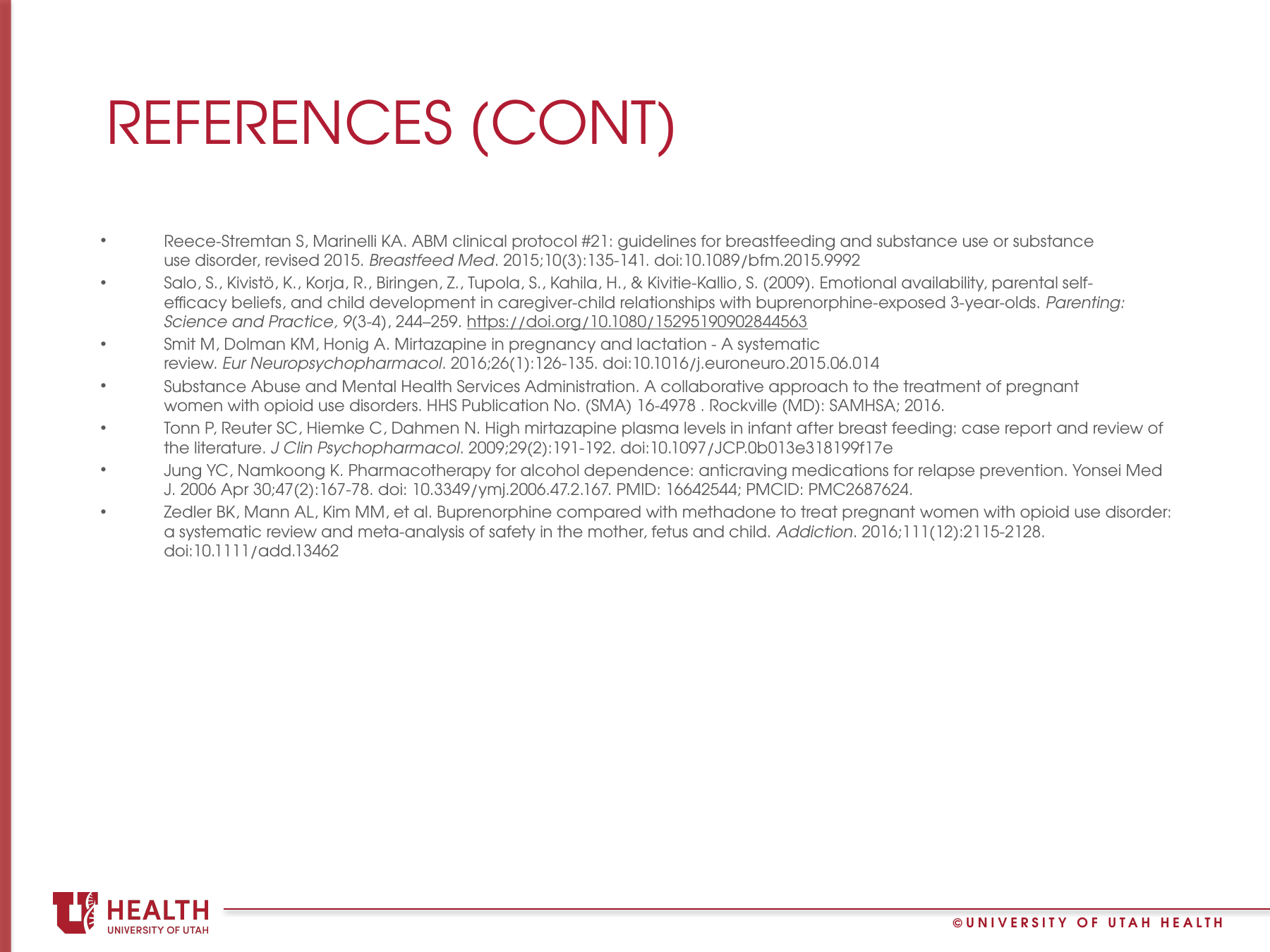

# References (CONT)
Reece-Stremtan S, Marinelli KA. ABM clinical protocol #21: guidelines for breastfeeding and substance use or substance use disorder, revised 2015. Breastfeed Med. 2015;10(3):135-141. doi:10.1089/bfm.2015.9992
Salo, S., Kivistö, K., Korja, R., Biringen, Z., Tupola, S., Kahila, H., & Kivitie-Kallio, S. (2009). Emotional availability, parental self-efficacy beliefs, and child development in caregiver-child relationships with buprenorphine-exposed 3-year-olds. Parenting: Science and Practice, 9(3-4), 244–259. https://doi.org/10.1080/15295190902844563
Smit M, Dolman KM, Honig A. Mirtazapine in pregnancy and lactation - A systematic review. Eur Neuropsychopharmacol. 2016;26(1):126-135. doi:10.1016/j.euroneuro.2015.06.014
Substance Abuse and Mental Health Services Administration. A collaborative approach to the treatment of pregnant women with opioid use disorders. HHS Publication No. (SMA) 16-4978 . Rockville (MD): SAMHSA; 2016.
Tonn P, Reuter SC, Hiemke C, Dahmen N. High mirtazapine plasma levels in infant after breast feeding: case report and review of the literature. J Clin Psychopharmacol. 2009;29(2):191-192. doi:10.1097/JCP.0b013e318199f17e
Jung YC, Namkoong K. Pharmacotherapy for alcohol dependence: anticraving medications for relapse prevention. Yonsei Med J. 2006 Apr 30;47(2):167-78. doi: 10.3349/ymj.2006.47.2.167. PMID: 16642544; PMCID: PMC2687624.
Zedler BK, Mann AL, Kim MM, et al. Buprenorphine compared with methadone to treat pregnant women with opioid use disorder: a systematic review and meta-analysis of safety in the mother, fetus and child. Addiction. 2016;111(12):2115-2128. doi:10.1111/add.13462